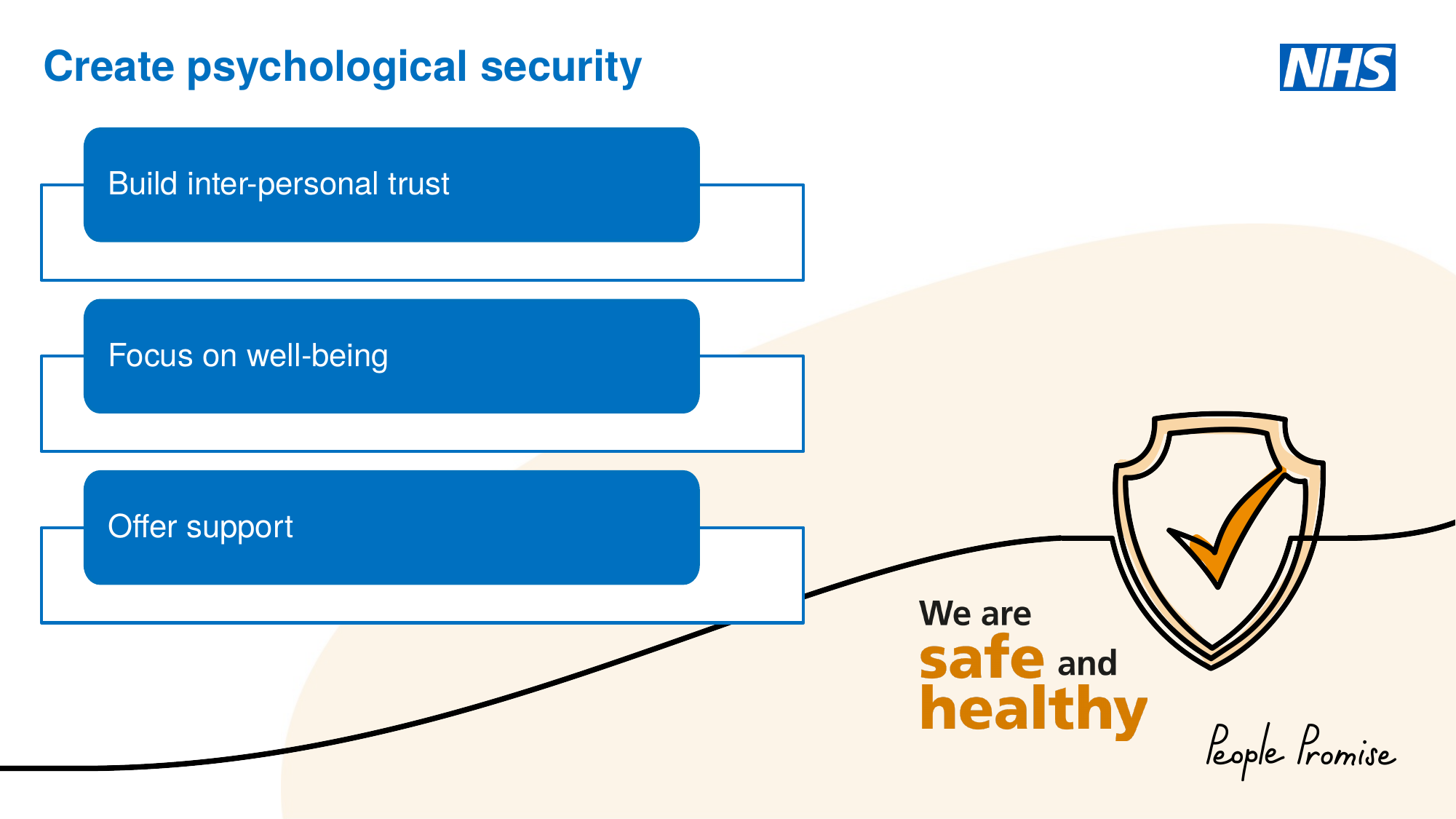

Create psychological security
Build inter-personal trust

Focus on well-being

Offer support